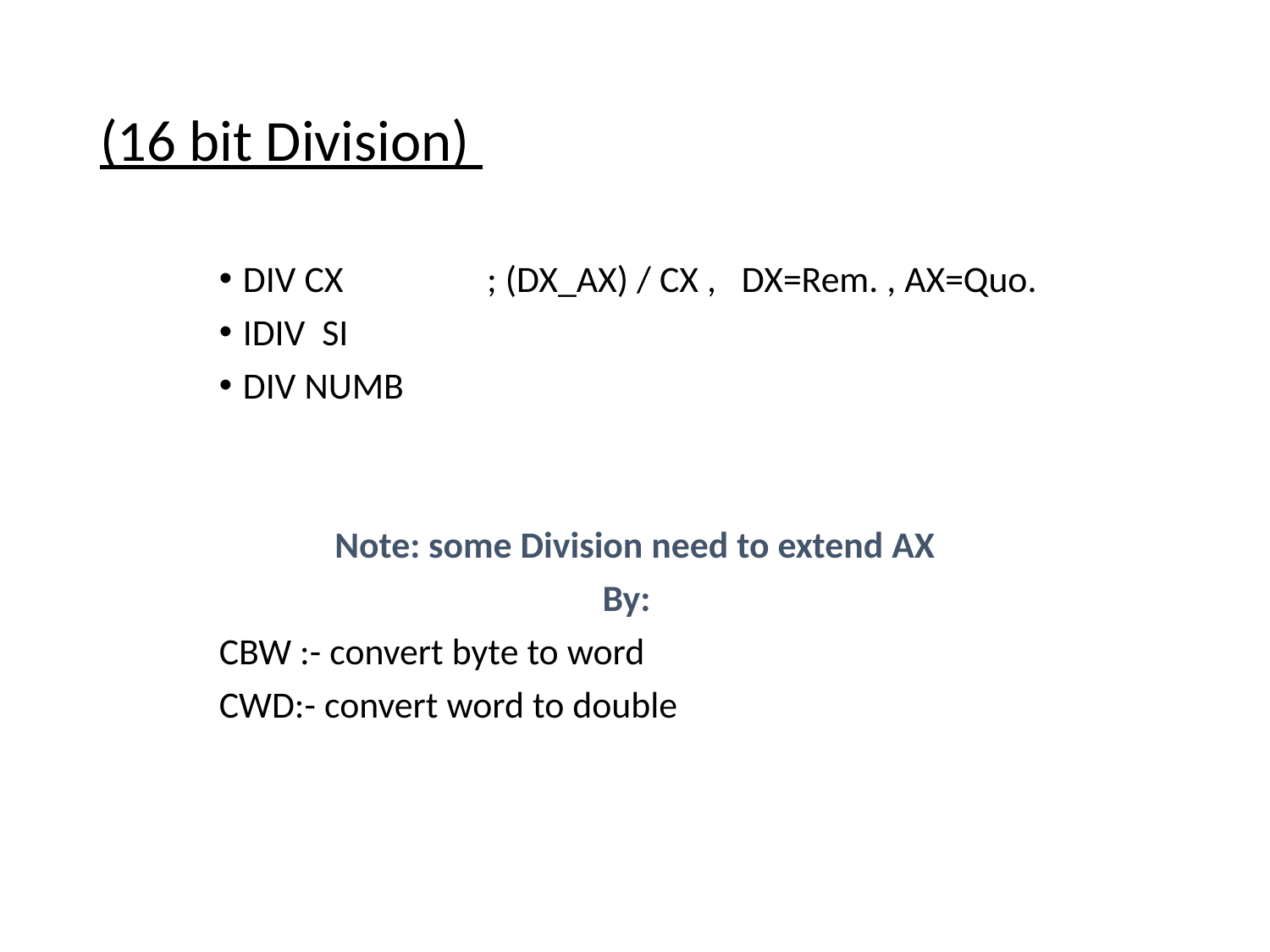

# (16 bit Division)
DIV CX                 ; (DX_AX) / CX ,   DX=Rem. , AX=Quo.
IDIV  SI
DIV NUMB

Note: some Division need to extend AX
By:
CBW :- convert byte to word
CWD:- convert word to double